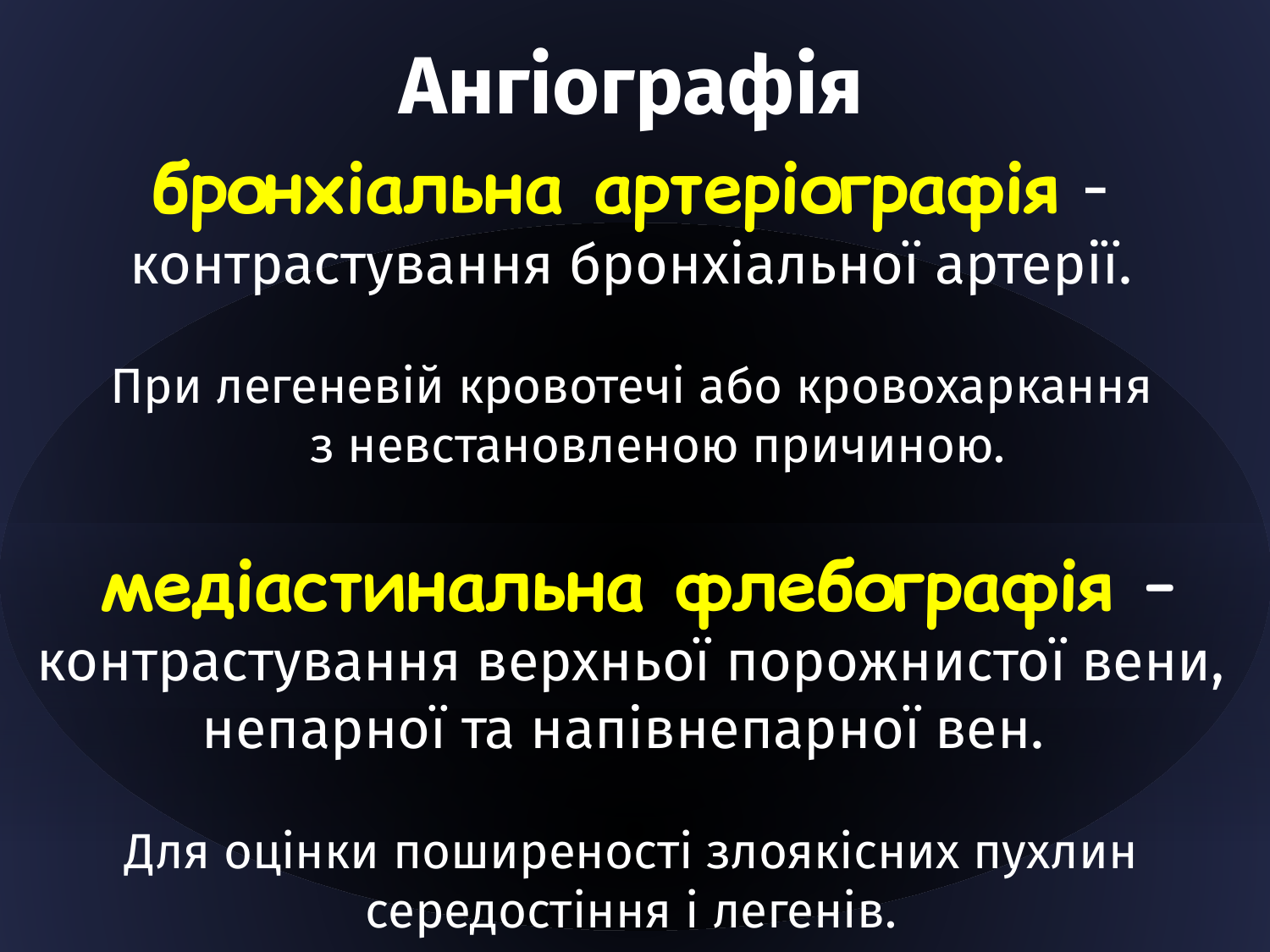

# Ангіографія
бронхіальна артеріографія -контрастування бронхіальної артерії.

При легеневій кровотечі або кровохаркання
    з невстановленою причиною.

 медіастинальна флебографія –
контрастування верхньої порожнистої вени, непарної та напівнепарної вен.

Для оцінки поширеності злоякісних пухлин середостіння і легенів.